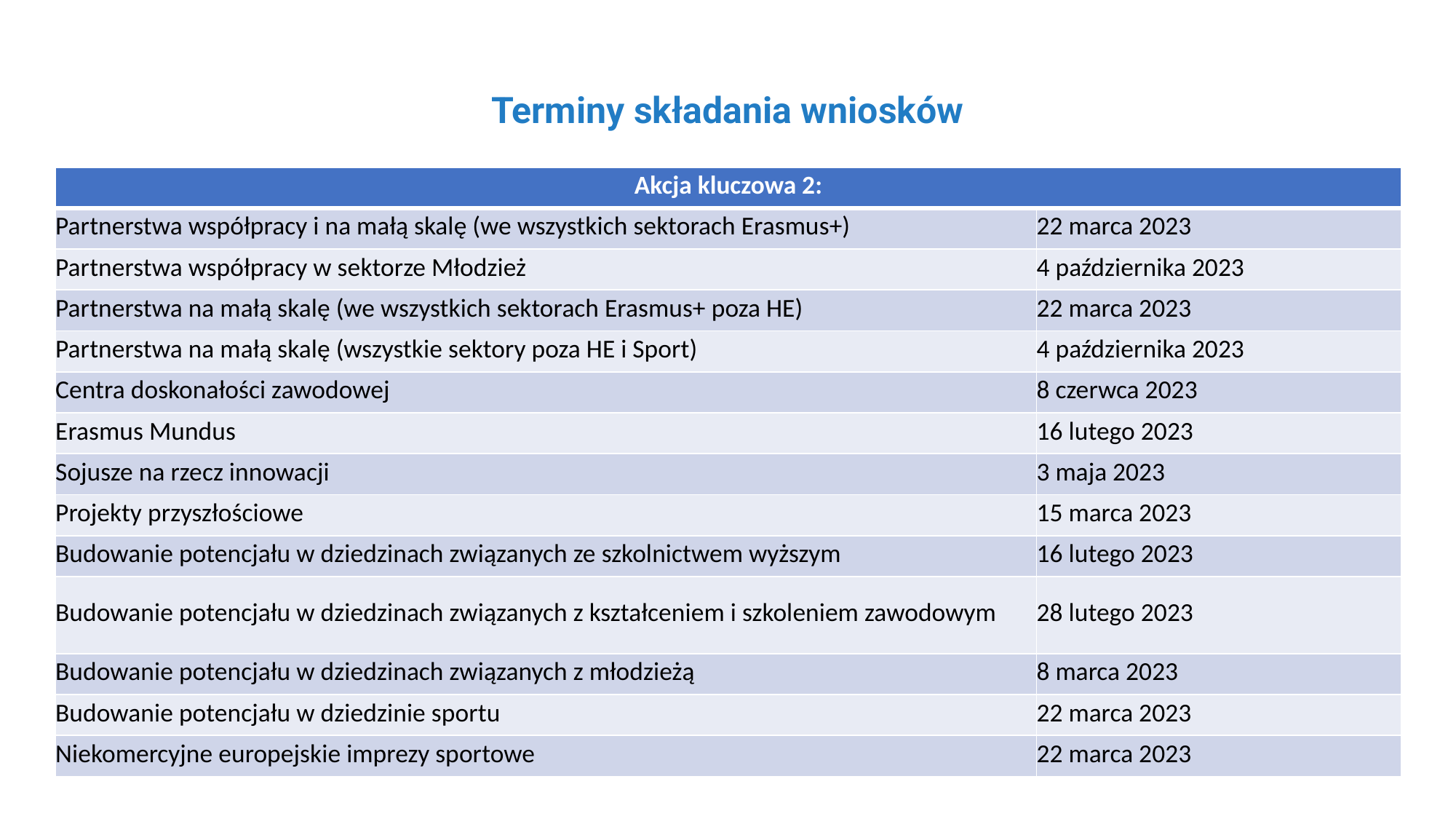

Terminy składania wniosków
| Akcja kluczowa 2: |  |
| --- | --- |
| Partnerstwa współpracy i na małą skalę (we wszystkich sektorach Erasmus+) | 22 marca 2023 |
| Partnerstwa współpracy w sektorze Młodzież | 4 października 2023 |
| Partnerstwa na małą skalę (we wszystkich sektorach Erasmus+ poza HE) | 22 marca 2023 |
| Partnerstwa na małą skalę (wszystkie sektory poza HE i Sport) | 4 października 2023 |
| Centra doskonałości zawodowej | 8 czerwca 2023 |
| Erasmus Mundus | 16 lutego 2023 |
| Sojusze na rzecz innowacji | 3 maja 2023 |
| Projekty przyszłościowe | 15 marca 2023 |
| Budowanie potencjału w dziedzinach związanych ze szkolnictwem wyższym | 16 lutego 2023 |
| Budowanie potencjału w dziedzinach związanych z kształceniem i szkoleniem zawodowym | 28 lutego 2023 |
| Budowanie potencjału w dziedzinach związanych z młodzieżą | 8 marca 2023 |
| Budowanie potencjału w dziedzinie sportu | 22 marca 2023 |
| Niekomercyjne europejskie imprezy sportowe | 22 marca 2023 |